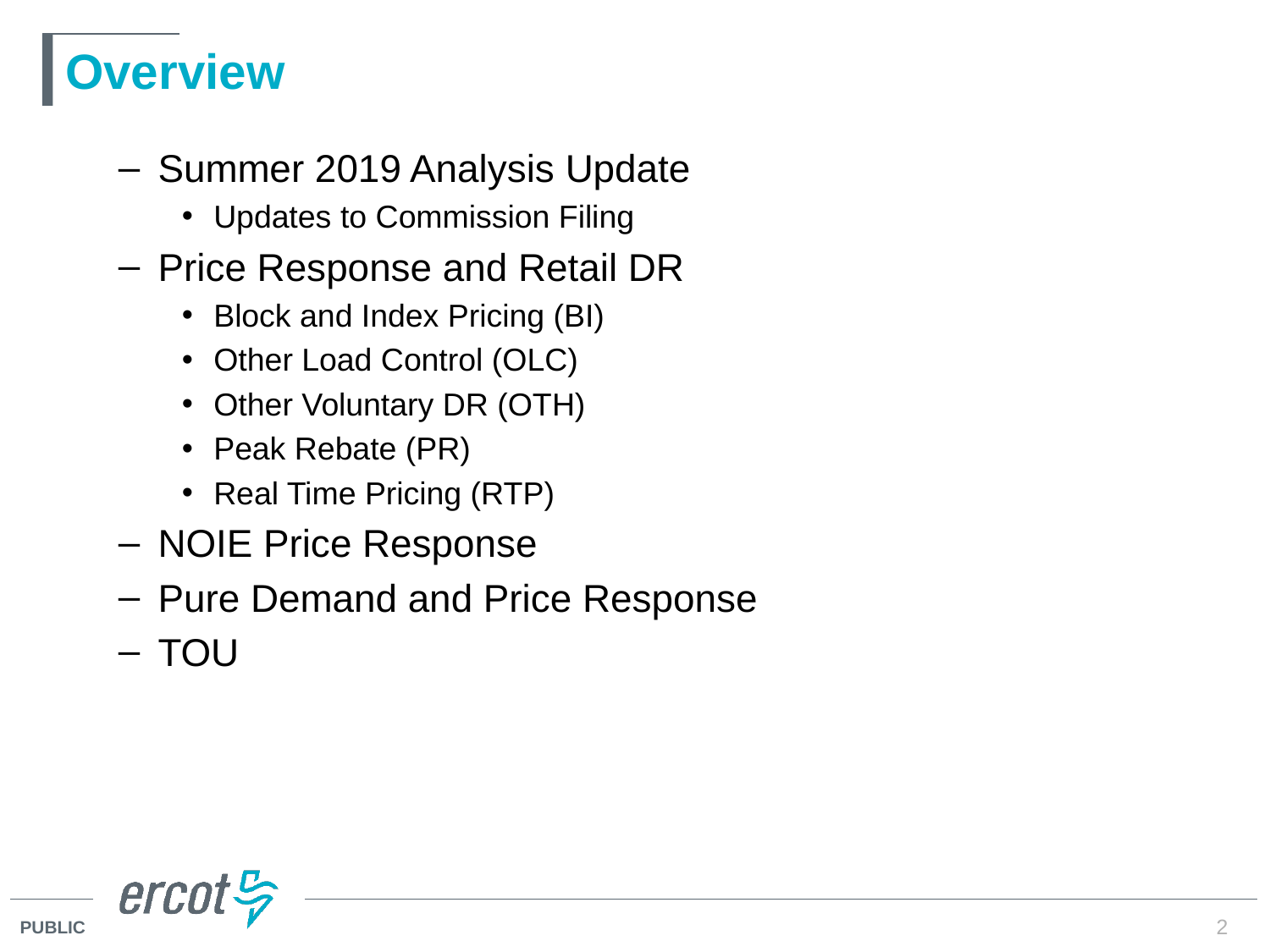

# Overview
Summer 2019 Analysis Update
Updates to Commission Filing
Price Response and Retail DR
Block and Index Pricing (BI)
Other Load Control (OLC)
Other Voluntary DR (OTH)
Peak Rebate (PR)
Real Time Pricing (RTP)
NOIE Price Response
Pure Demand and Price Response
TOU

2